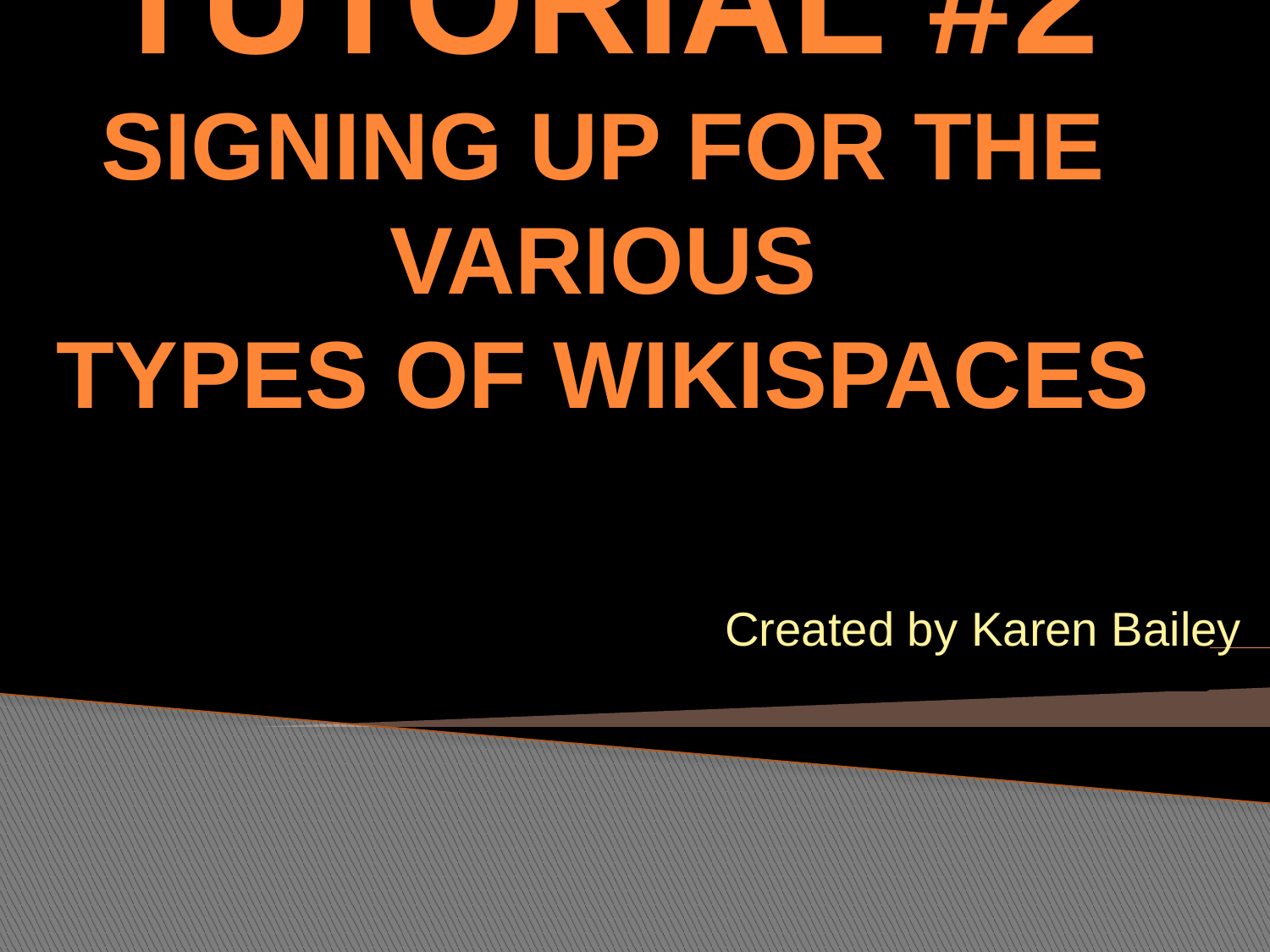

# Tutorial #2 Signing up for the various types of wikispaces
Created by Karen Bailey